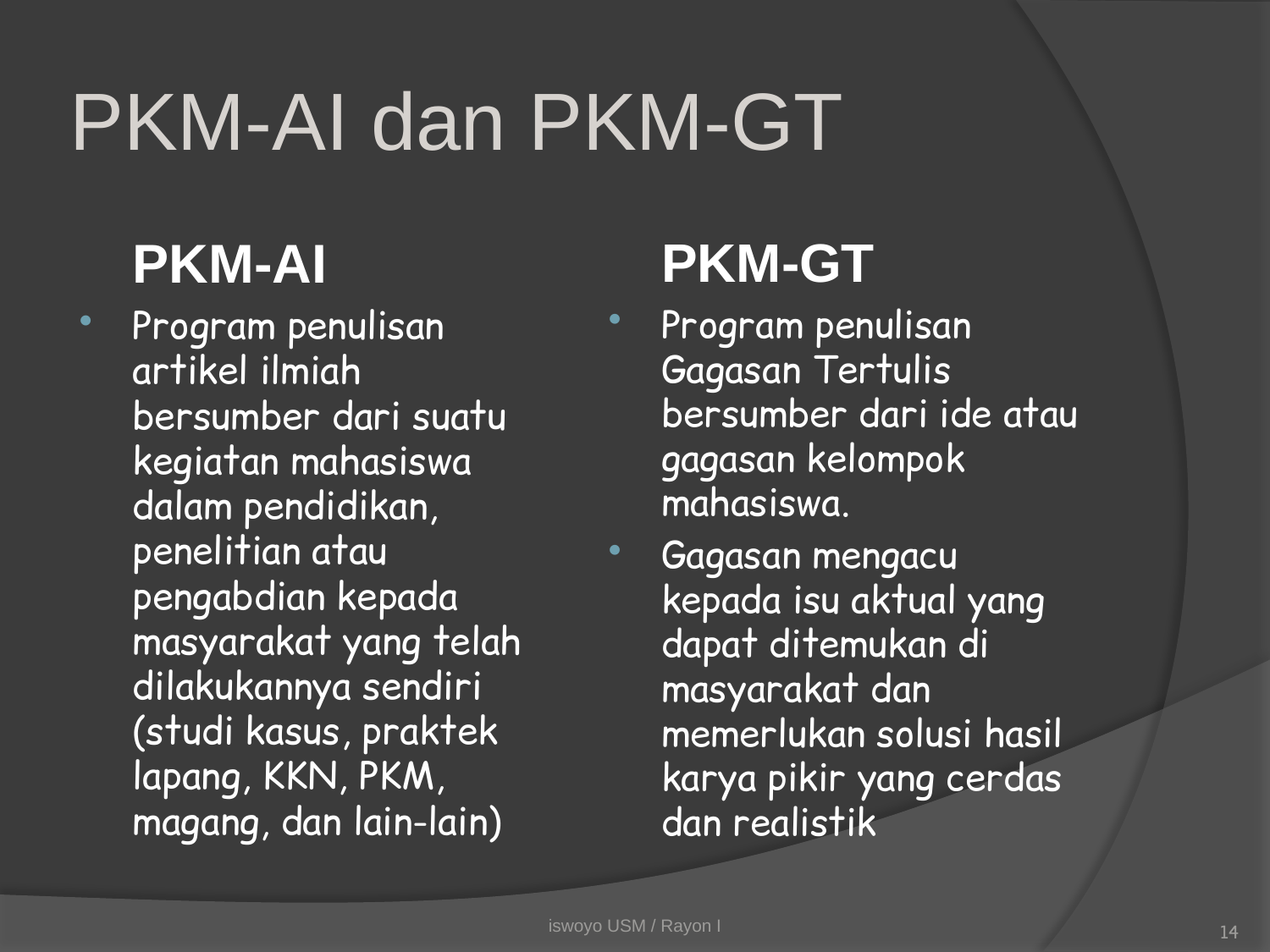

# PKM-AI dan PKM-GT
	PKM-AI
Program penulisan artikel ilmiah bersumber dari suatu kegiatan mahasiswa dalam pendidikan, penelitian atau pengabdian kepada masyarakat yang telah dilakukannya sendiri (studi kasus, praktek lapang, KKN, PKM, magang, dan lain-lain)
	PKM-GT
Program penulisan Gagasan Tertulis bersumber dari ide atau gagasan kelompok mahasiswa.
Gagasan mengacu kepada isu aktual yang dapat ditemukan di masyarakat dan memerlukan solusi hasil karya pikir yang cerdas dan realistik
iswoyo USM / Rayon I
14